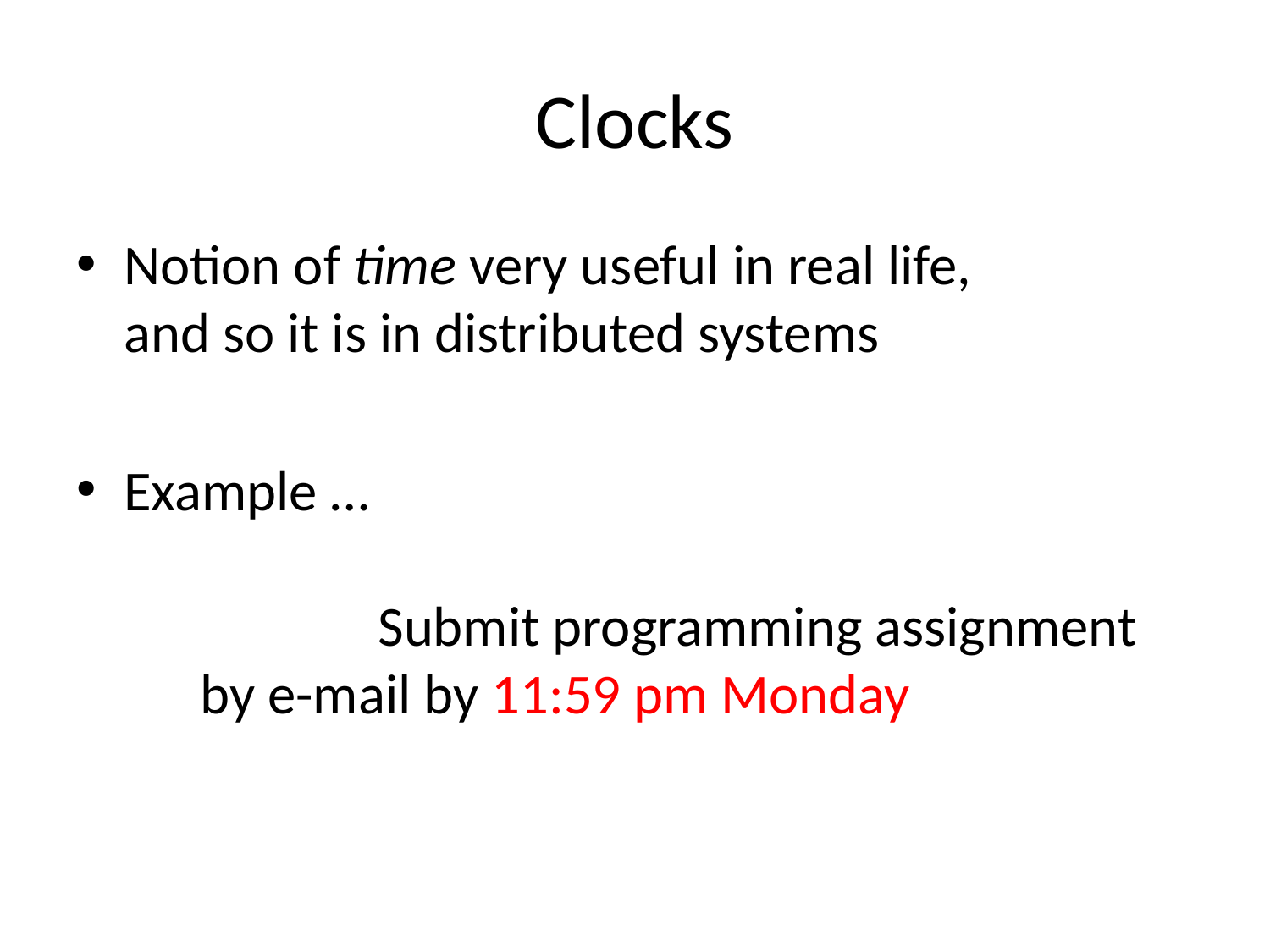

# Clocks
Notion of time very useful in real life,
and so it is in distributed systems

Example …
		Submit programming assignment
      by e-mail by 11:59 pm Monday